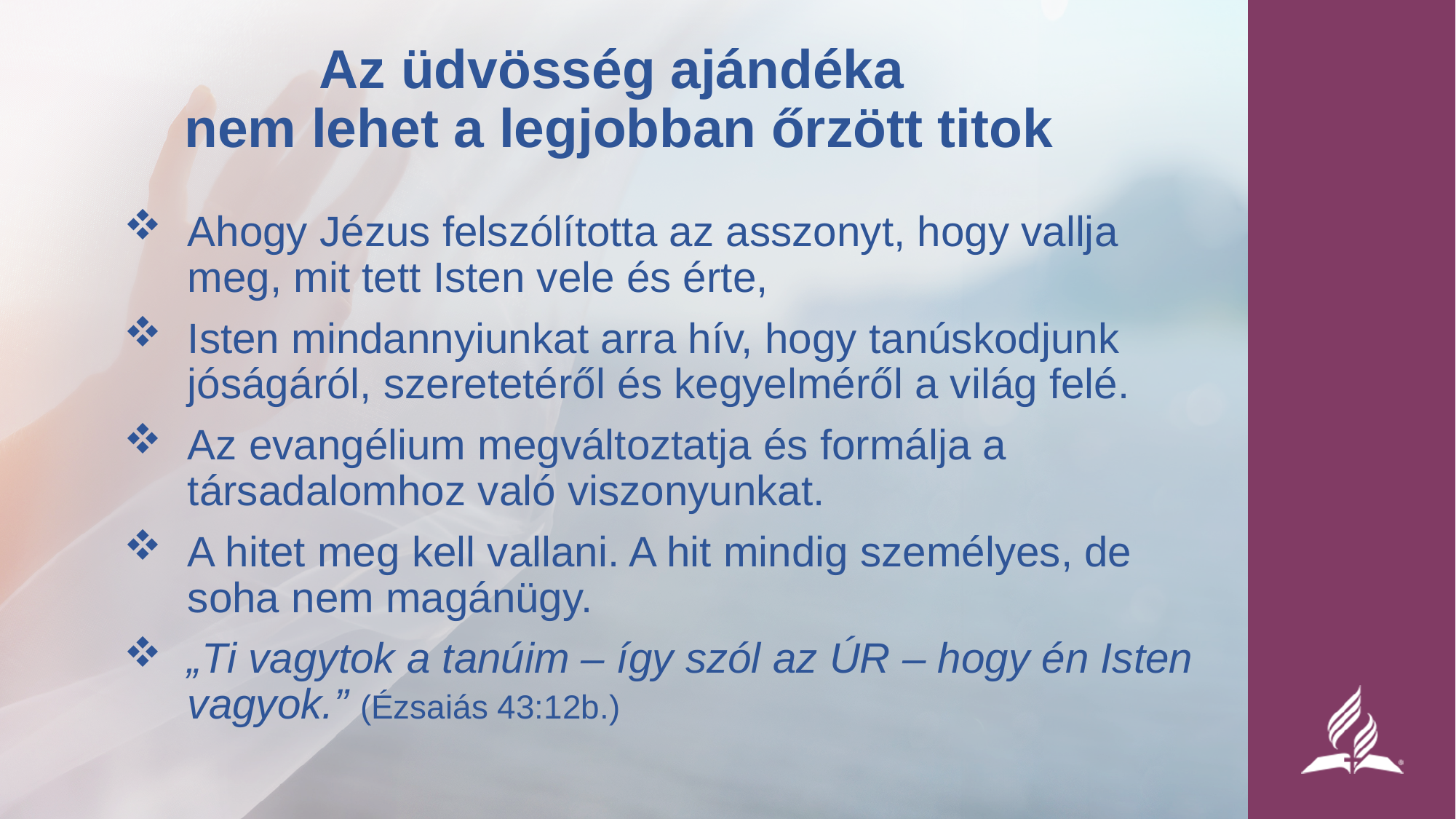

# Az üdvösség ajándéka nem lehet a legjobban őrzött titok
Ahogy Jézus felszólította az asszonyt, hogy vallja meg, mit tett Isten vele és érte,
Isten mindannyiunkat arra hív, hogy tanúskodjunk jóságáról, szeretetéről és kegyelméről a világ felé.
Az evangélium megváltoztatja és formálja a társadalomhoz való viszonyunkat.
A hitet meg kell vallani. A hit mindig személyes, de soha nem magánügy.
„Ti vagytok a tanúim – így szól az ÚR – hogy én Isten vagyok.” (Ézsaiás 43:12b.)